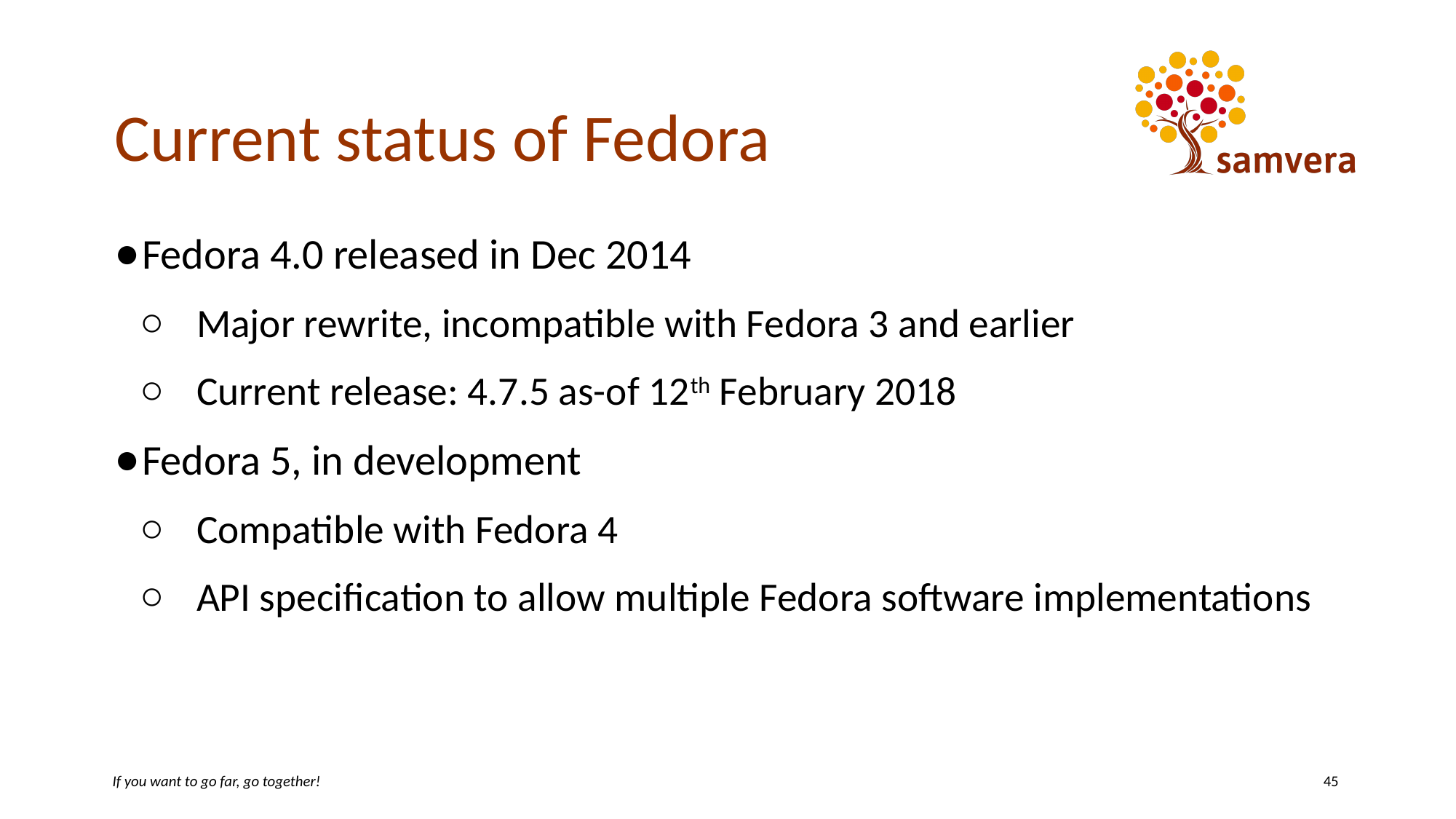

# Current status of Fedora
Fedora 4.0 released in Dec 2014
Major rewrite, incompatible with Fedora 3 and earlier
Current release: 4.7.5 as-of 12th February 2018
Fedora 5, in development
Compatible with Fedora 4
API specification to allow multiple Fedora software implementations